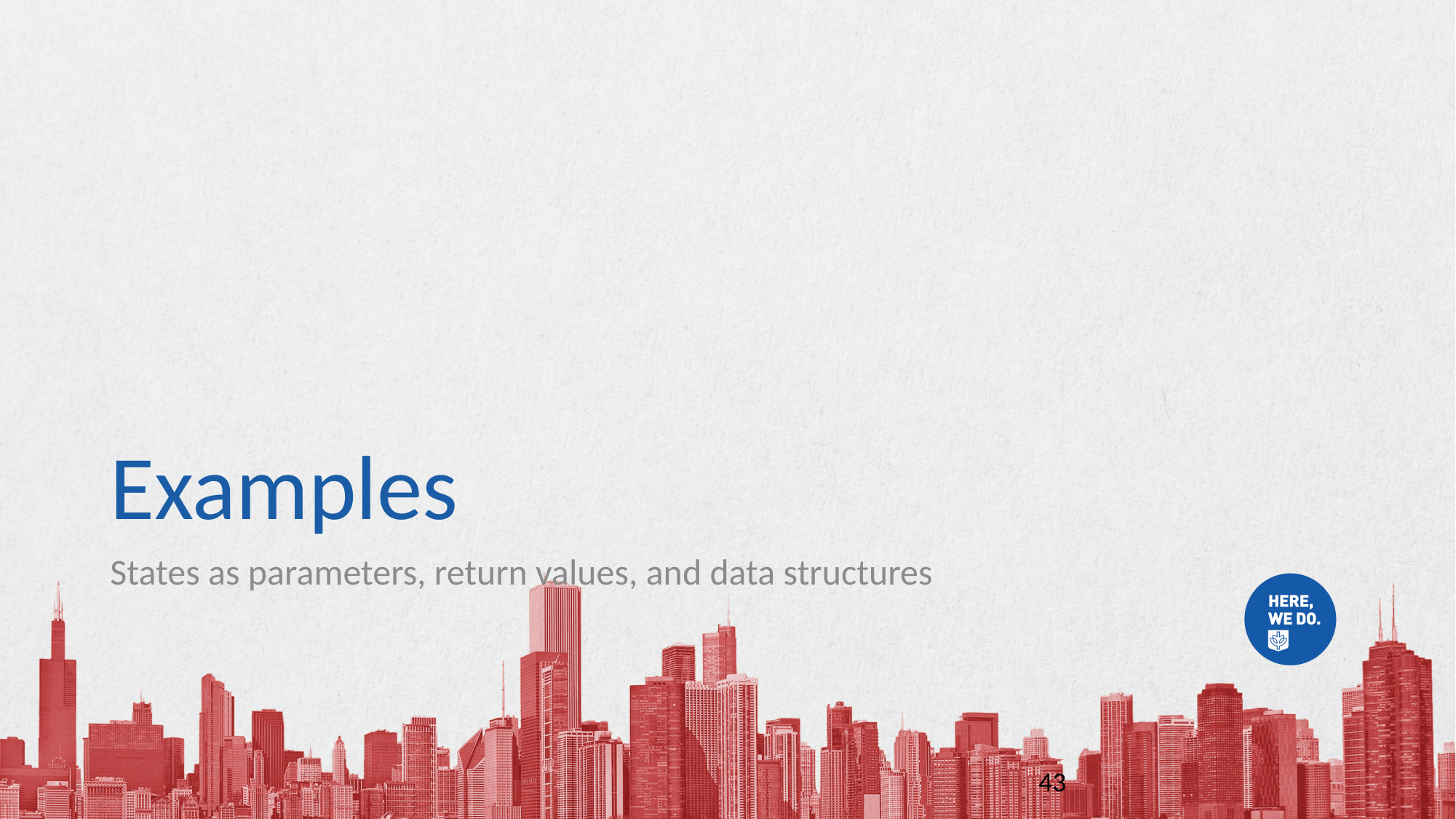

# Examples
States as parameters, return values, and data structures
43